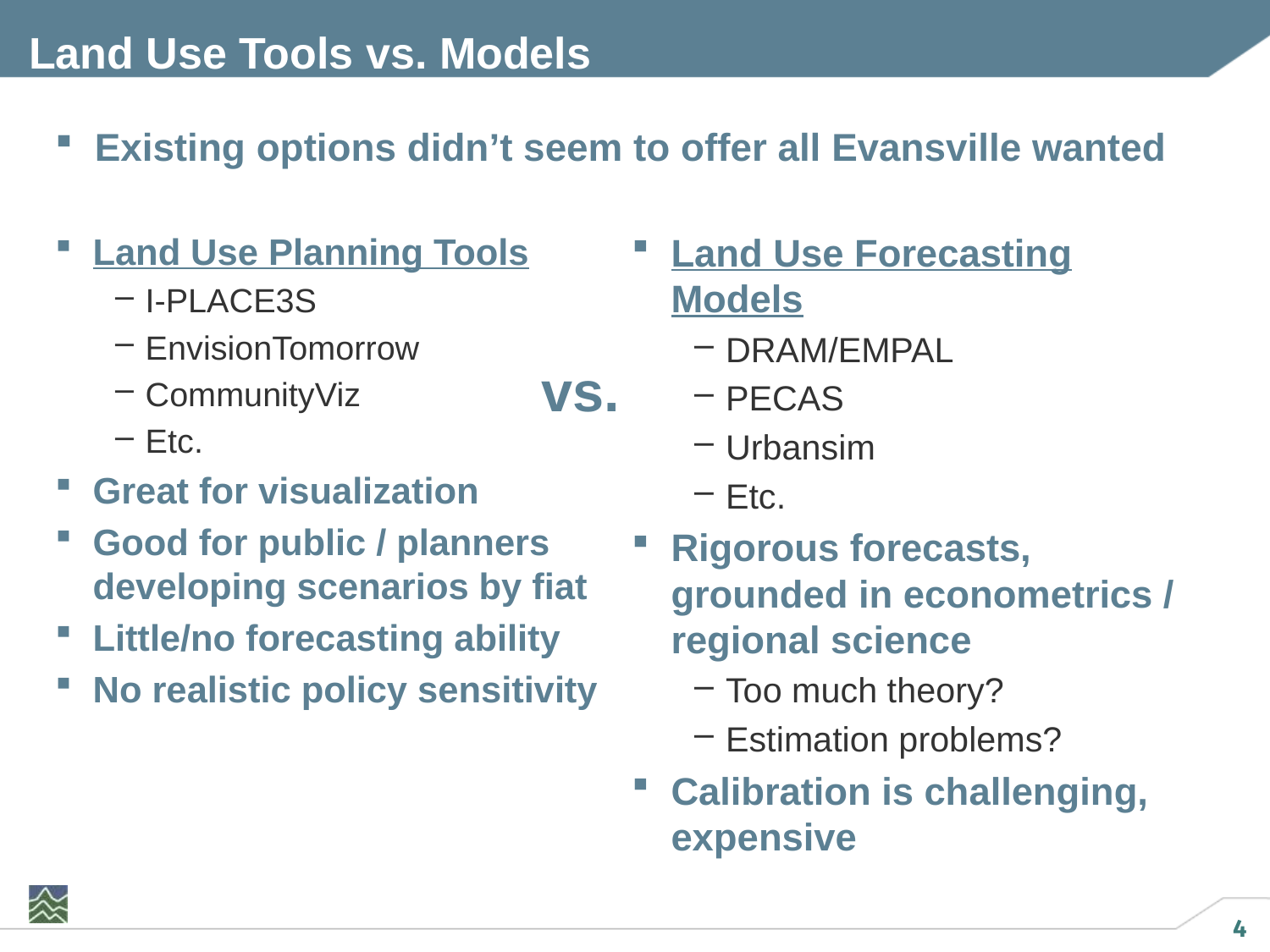

# Land Use Tools vs. Models
Existing options didn’t seem to offer all Evansville wanted

Land Use Planning Tools
I-PLACE3S
EnvisionTomorrow
CommunityViz
Etc.
Great for visualization
Good for public / planners developing scenarios by fiat
Little/no forecasting ability
No realistic policy sensitivity
Land Use Forecasting Models
DRAM/EMPAL
PECAS
Urbansim
Etc.
Rigorous forecasts, grounded in econometrics / regional science
Too much theory?
Estimation problems?
Calibration is challenging, expensive

vs.